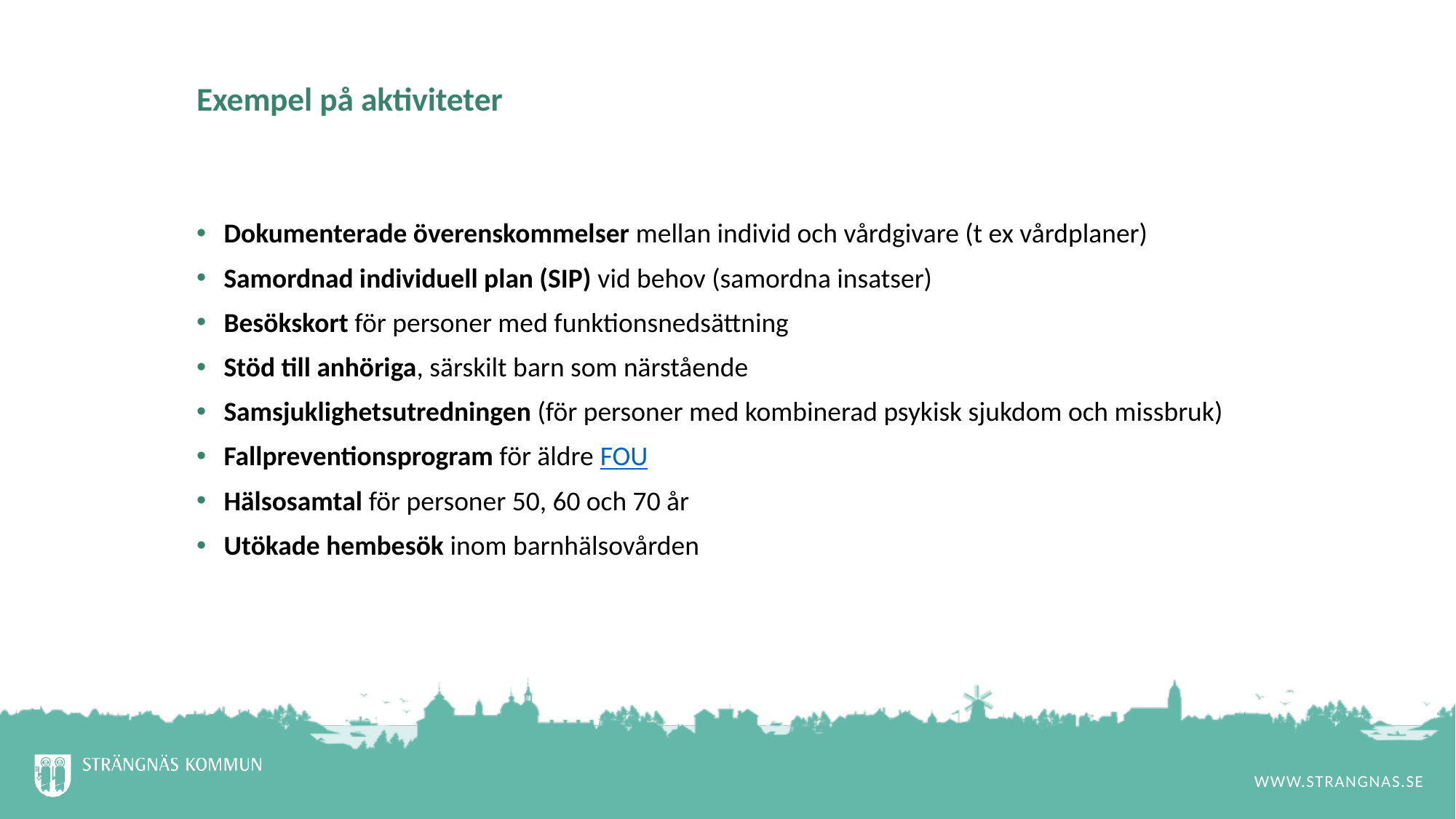

# Exempel på aktiviteter
Dokumenterade överenskommelser mellan individ och vårdgivare (t ex vårdplaner)
Samordnad individuell plan (SIP) vid behov (samordna insatser)
Besökskort för personer med funktionsnedsättning
Stöd till anhöriga, särskilt barn som närstående
Samsjuklighetsutredningen (för personer med kombinerad psykisk sjukdom och missbruk)
Fallpreventionsprogram för äldre FOU
Hälsosamtal för personer 50, 60 och 70 år
Utökade hembesök inom barnhälsovården